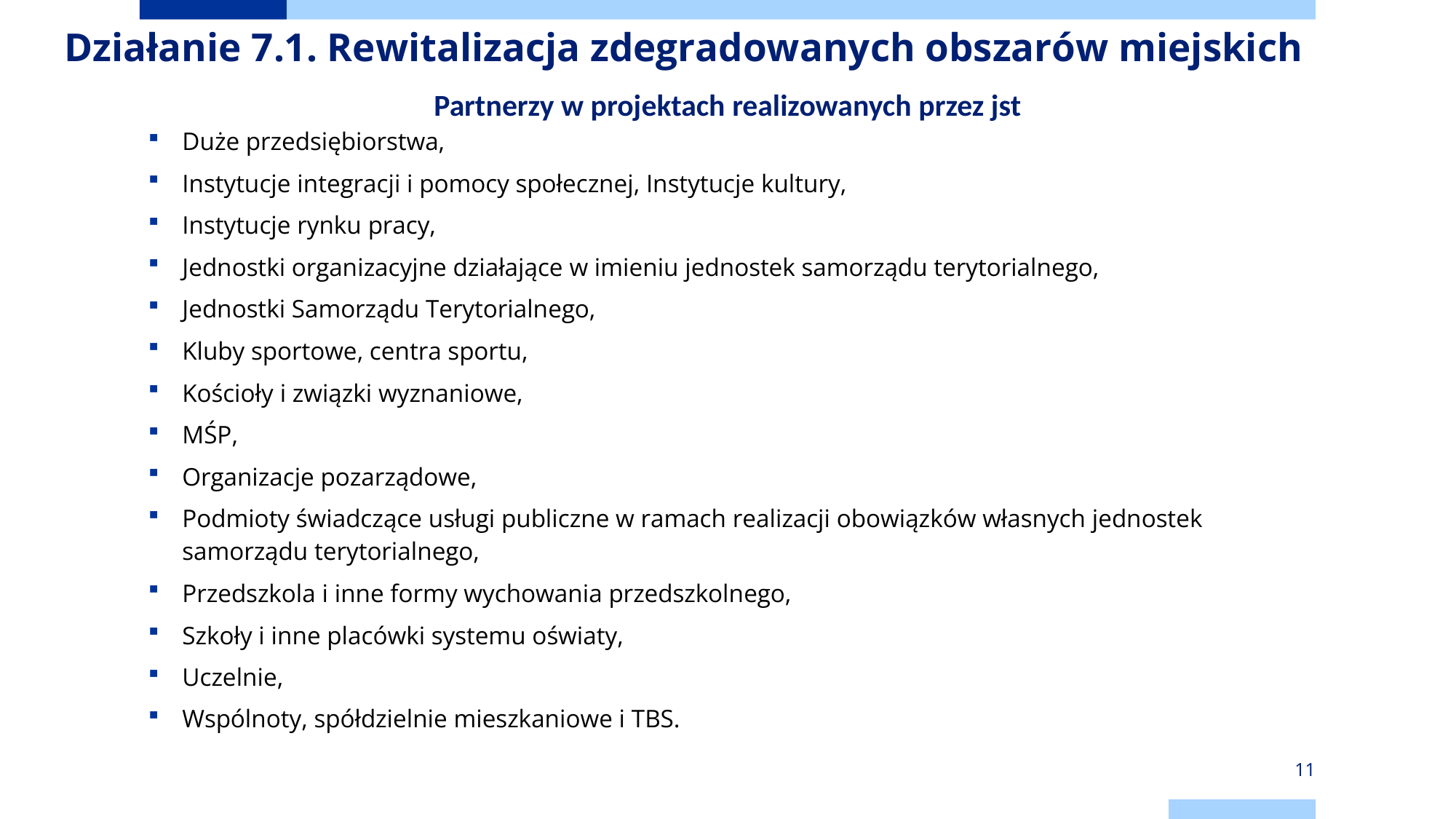

# Działanie 7.1. Rewitalizacja zdegradowanych obszarów miejskich
Partnerzy w projektach realizowanych przez jst
Duże przedsiębiorstwa,
Instytucje integracji i pomocy społecznej, Instytucje kultury,
Instytucje rynku pracy,
Jednostki organizacyjne działające w imieniu jednostek samorządu terytorialnego,
Jednostki Samorządu Terytorialnego,
Kluby sportowe, centra sportu,
Kościoły i związki wyznaniowe,
MŚP,
Organizacje pozarządowe,
Podmioty świadczące usługi publiczne w ramach realizacji obowiązków własnych jednostek samorządu terytorialnego,
Przedszkola i inne formy wychowania przedszkolnego,
Szkoły i inne placówki systemu oświaty,
Uczelnie,
Wspólnoty, spółdzielnie mieszkaniowe i TBS.
11